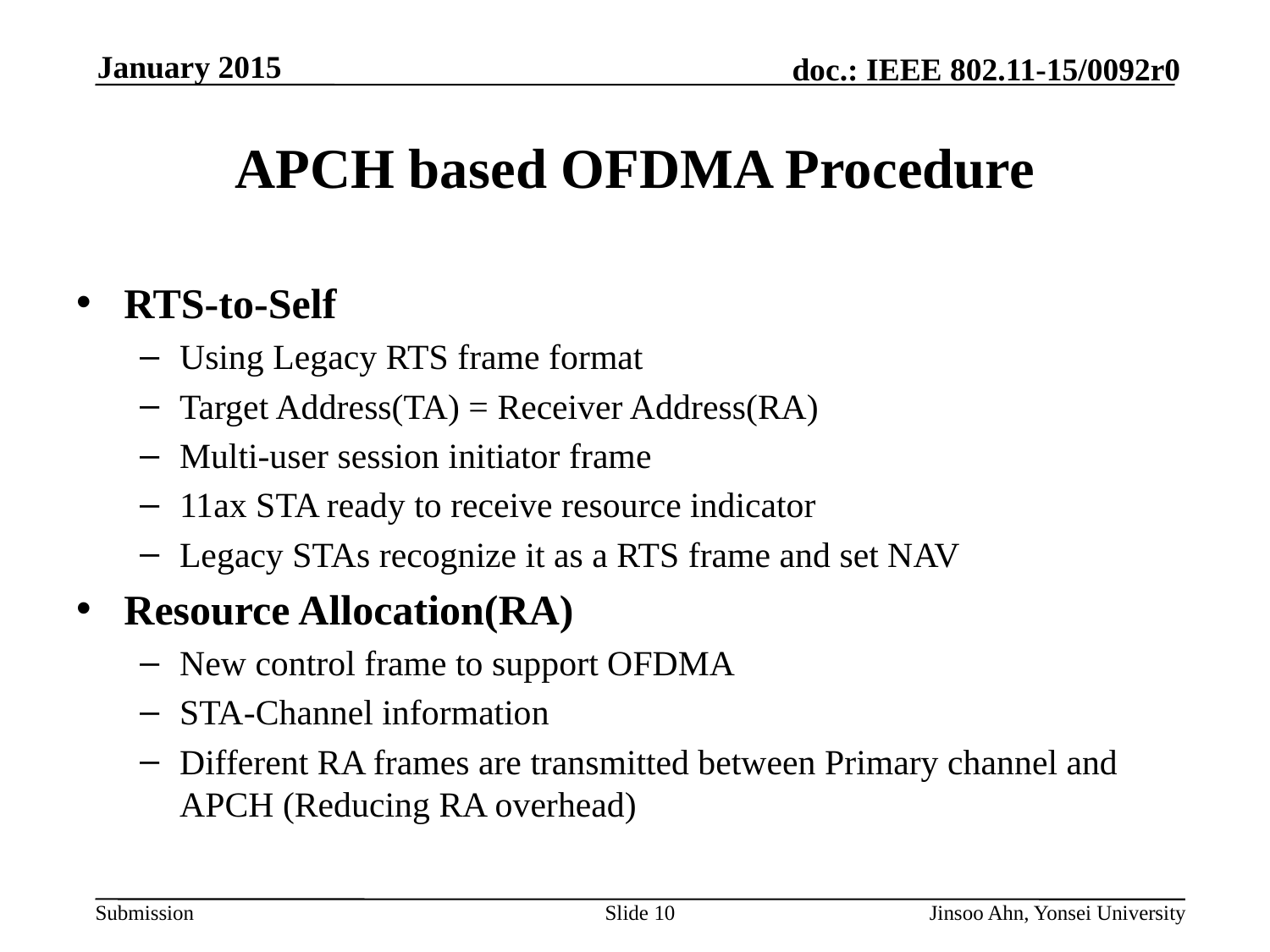

# APCH based OFDMA Procedure
RTS-to-Self
Using Legacy RTS frame format
Target Address(TA) = Receiver Address(RA)
Multi-user session initiator frame
11ax STA ready to receive resource indicator
Legacy STAs recognize it as a RTS frame and set NAV
Resource Allocation(RA)
New control frame to support OFDMA
STA-Channel information
Different RA frames are transmitted between Primary channel and APCH (Reducing RA overhead)